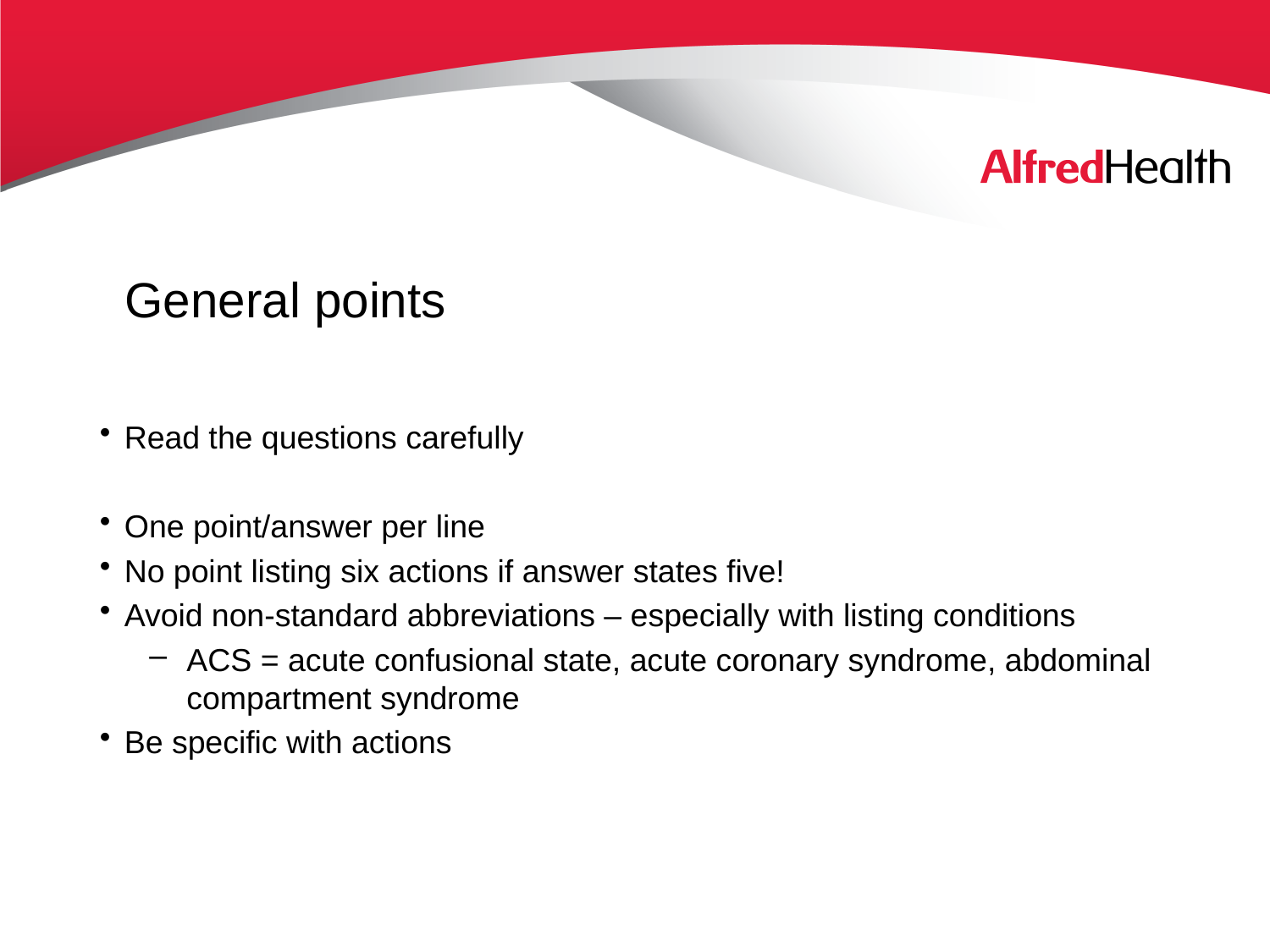

# General points
Read the questions carefully

One point/answer per line
No point listing six actions if answer states five!
Avoid non-standard abbreviations – especially with listing conditions
ACS = acute confusional state, acute coronary syndrome, abdominal compartment syndrome
Be specific with actions